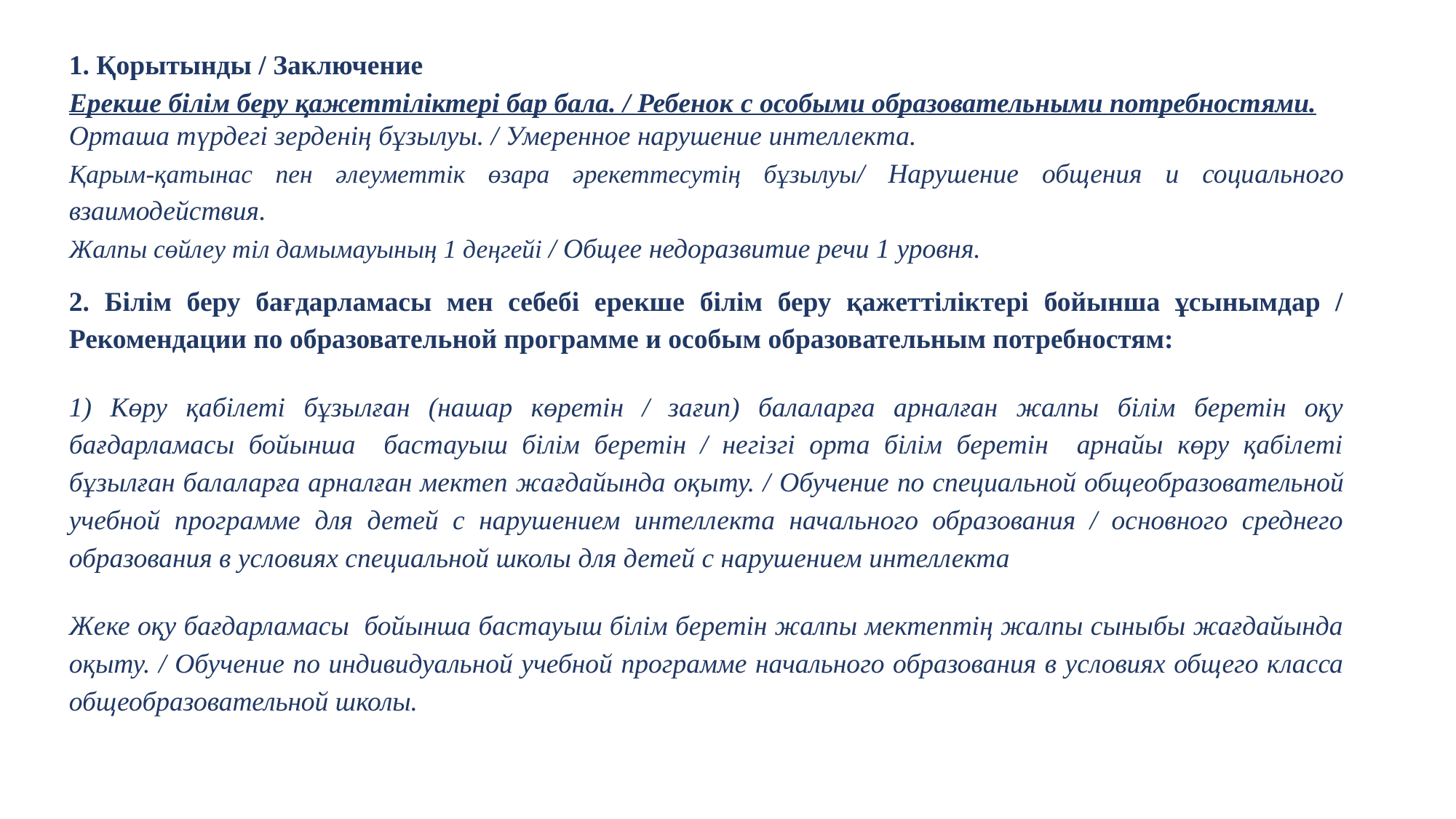

1. Қорытынды / Заключение
Ерекше білім беру қажеттіліктері бар бала. / Ребенок с особыми образовательными потребностями.
Орташа түрдегі зерденің бұзылуы. / Умеренное нарушение интеллекта.
Қарым-қатынас пен әлеуметтік өзара әрекеттесутің бұзылуы/ Нарушение общения и социального взаимодействия.
Жалпы сөйлеу тіл дамымауының 1 деңгейі / Общее недоразвитие речи 1 уровня.
2. Білім беру бағдарламасы мен себебі ерекше білім беру қажеттіліктері бойынша ұсынымдар / Рекомендации по образовательной программе и особым образовательным потребностям:
1) Көру қабілеті бұзылған (нашар көретін / зағип) балаларға арналған жалпы білім беретін оқу бағдарламасы бойынша  бастауыш білім беретін / негізгі орта білім беретін  арнайы көру қабілеті бұзылған балаларға арналған мектеп жағдайында оқыту. / Обучение по специальной общеобразовательной учебной программе для детей с нарушением интеллекта начального образования / основного среднего образования в условиях специальной школы для детей с нарушением интеллекта
Жеке оқу бағдарламасы  бойынша бастауыш білім беретін жалпы мектептің жалпы сыныбы жағдайында оқыту. / Обучение по индивидуальной учебной программе начального образования в условиях общего класса общеобразовательной школы.